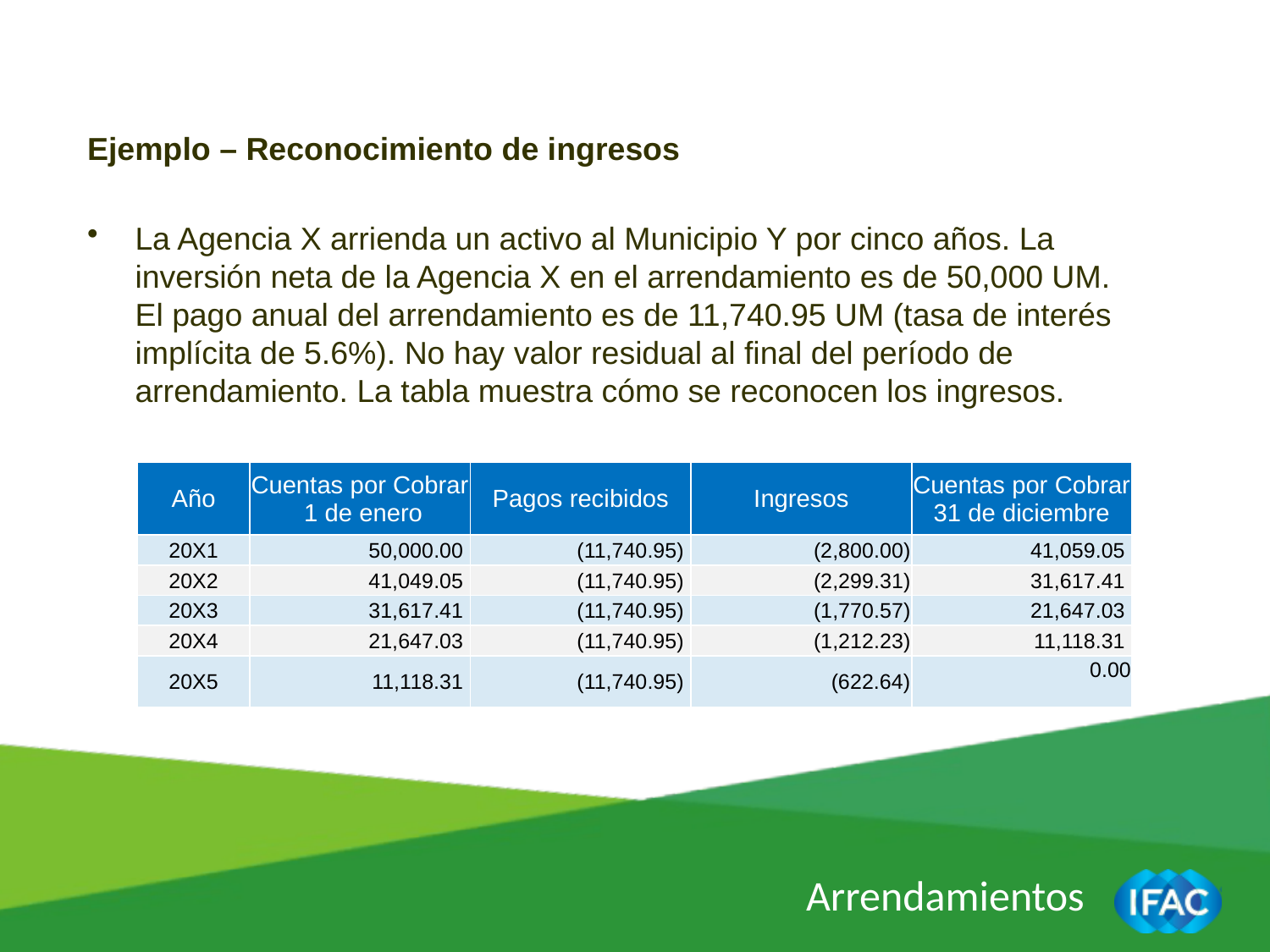

Ejemplo – Reconocimiento de ingresos

La Agencia X arrienda un activo al Municipio Y por cinco años. La inversión neta de la Agencia X en el arrendamiento es de 50,000 UM. El pago anual del arrendamiento es de 11,740.95 UM (tasa de interés implícita de 5.6%). No hay valor residual al final del período de arrendamiento. La tabla muestra cómo se reconocen los ingresos.

| Año | Cuentas por Cobrar 1 de enero | Pagos recibidos | Ingresos | Cuentas por Cobrar 31 de diciembre |
| --- | --- | --- | --- | --- |
| 20X1 | 50,000.00 | (11,740.95) | (2,800.00) | 41,059.05 |
| 20X2 | 41,049.05 | (11,740.95) | (2,299.31) | 31,617.41 |
| 20X3 | 31,617.41 | (11,740.95) | (1,770.57) | 21,647.03 |
| 20X4 | 21,647.03 | (11,740.95) | (1,212.23) | 11,118.31 |
| 20X5 | 11,118.31 | (11,740.95) | (622.64) | 0.00 |
Arrendamientos